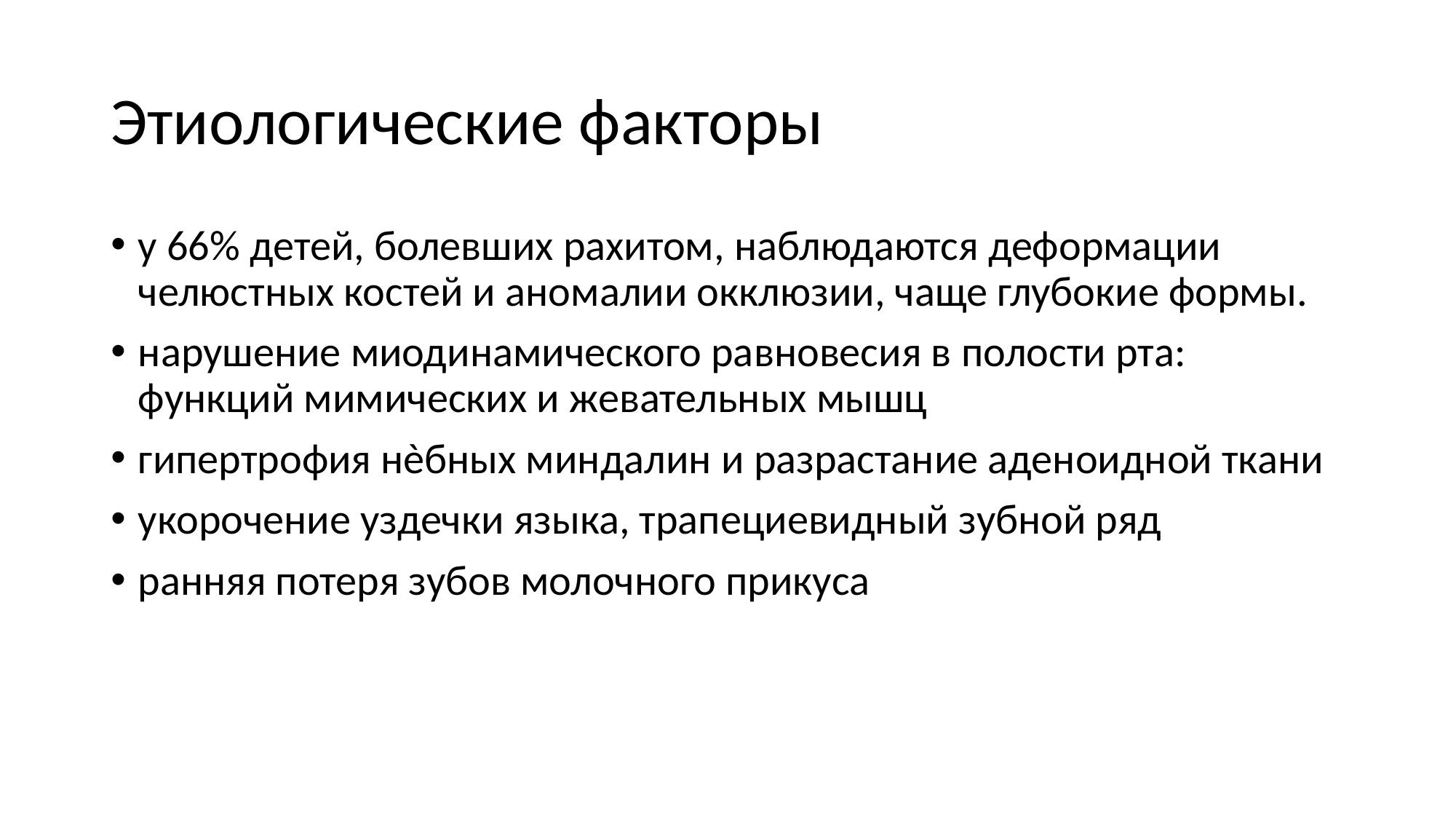

# Этиологические факторы
у 66% детей, болевших рахитом, наблюдаются деформации челюстных костей и аномалии окклюзии, чаще глубокие формы.
нарушение миодинамического равновесия в полости рта: функций мимических и жевательных мышц
гипертрофия нѐбных миндалин и разрастание аденоидной ткани
укорочение уздечки языка, трапециевидный зубной ряд
ранняя потеря зубов молочного прикуса